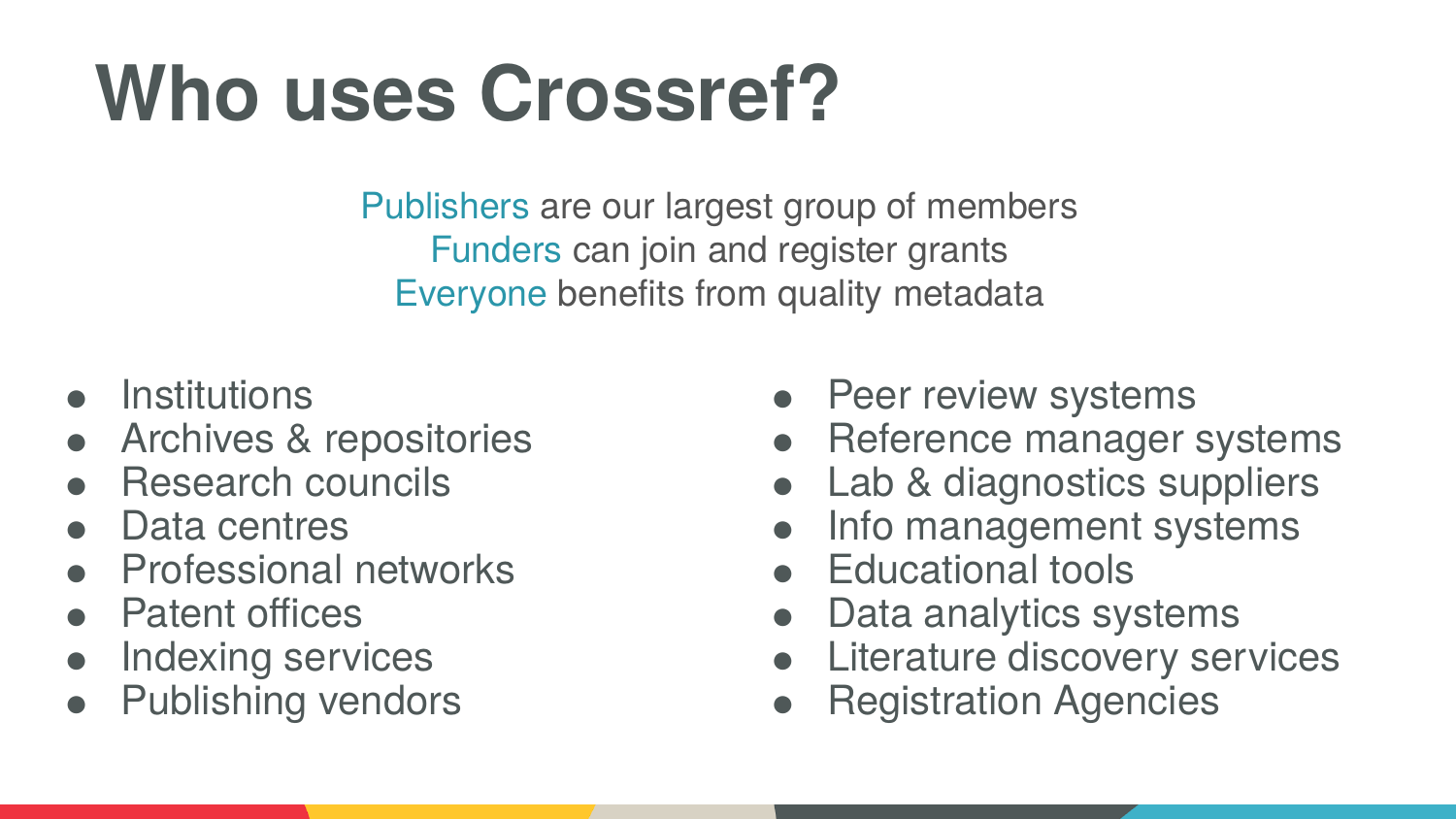

# Who uses Crossref?
Publishers are our largest group of members
Funders can join and register grants
Everyone benefits from quality metadata
Institutions
Archives & repositories
Research councils
Data centres
Professional networks
Patent offices
Indexing services
Publishing vendors
Peer review systems
Reference manager systems
Lab & diagnostics suppliers
Info management systems
Educational tools
Data analytics systems
Literature discovery services
Registration Agencies